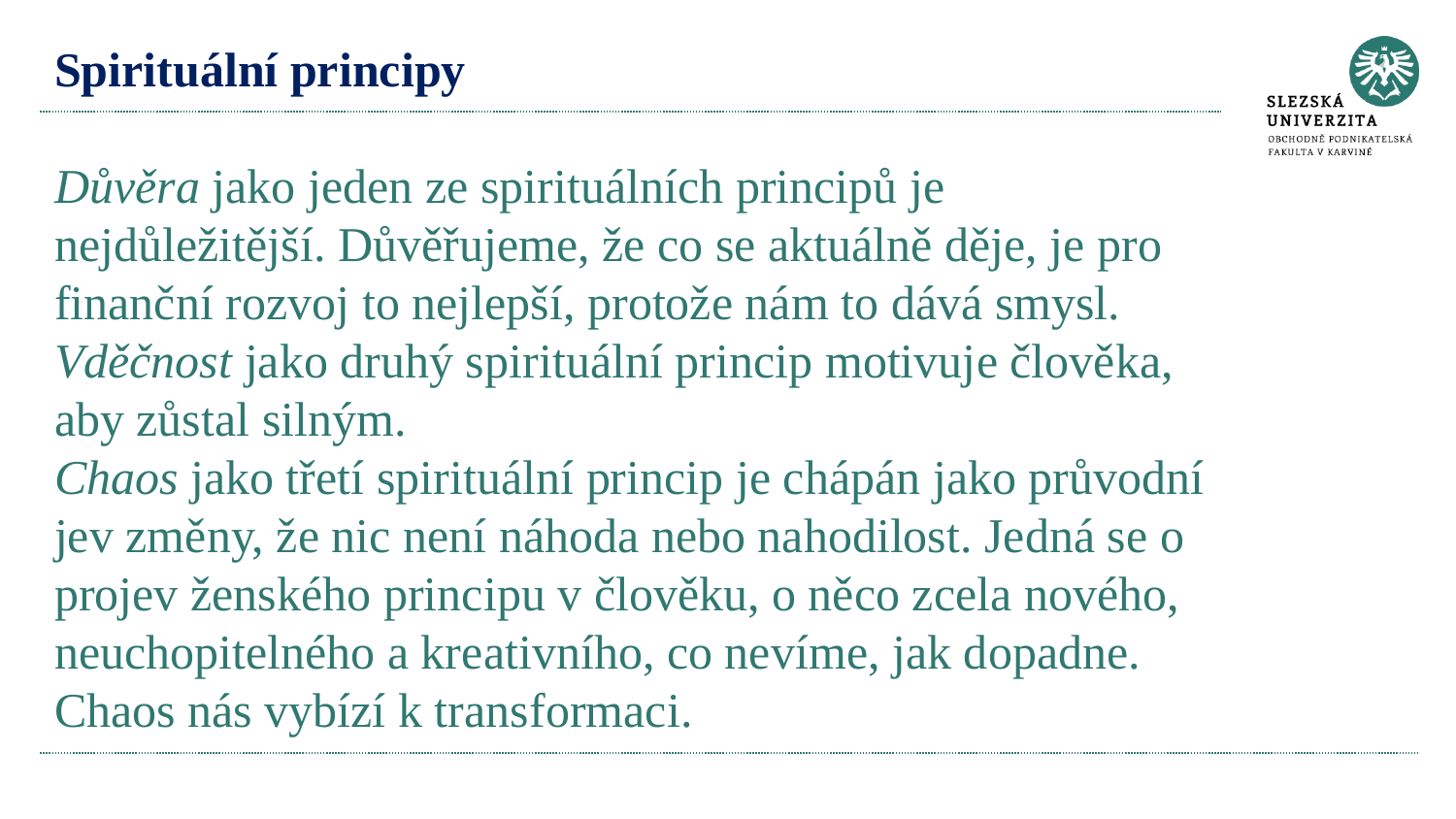

# Spirituální principy Důvěra jako jeden ze spirituálních principů je nejdůležitější. Důvěřujeme, že co se aktuálně děje, je pro finanční rozvoj to nejlepší, protože nám to dává smysl. Vděčnost jako druhý spirituální princip motivuje člověka, aby zůstal silným. Chaos jako třetí spirituální princip je chápán jako průvodní jev změny, že nic není náhoda nebo nahodilost. Jedná se o projev ženského principu v člověku, o něco zcela nového, neuchopitelného a kreativního, co nevíme, jak dopadne. Chaos nás vybízí k transformaci.